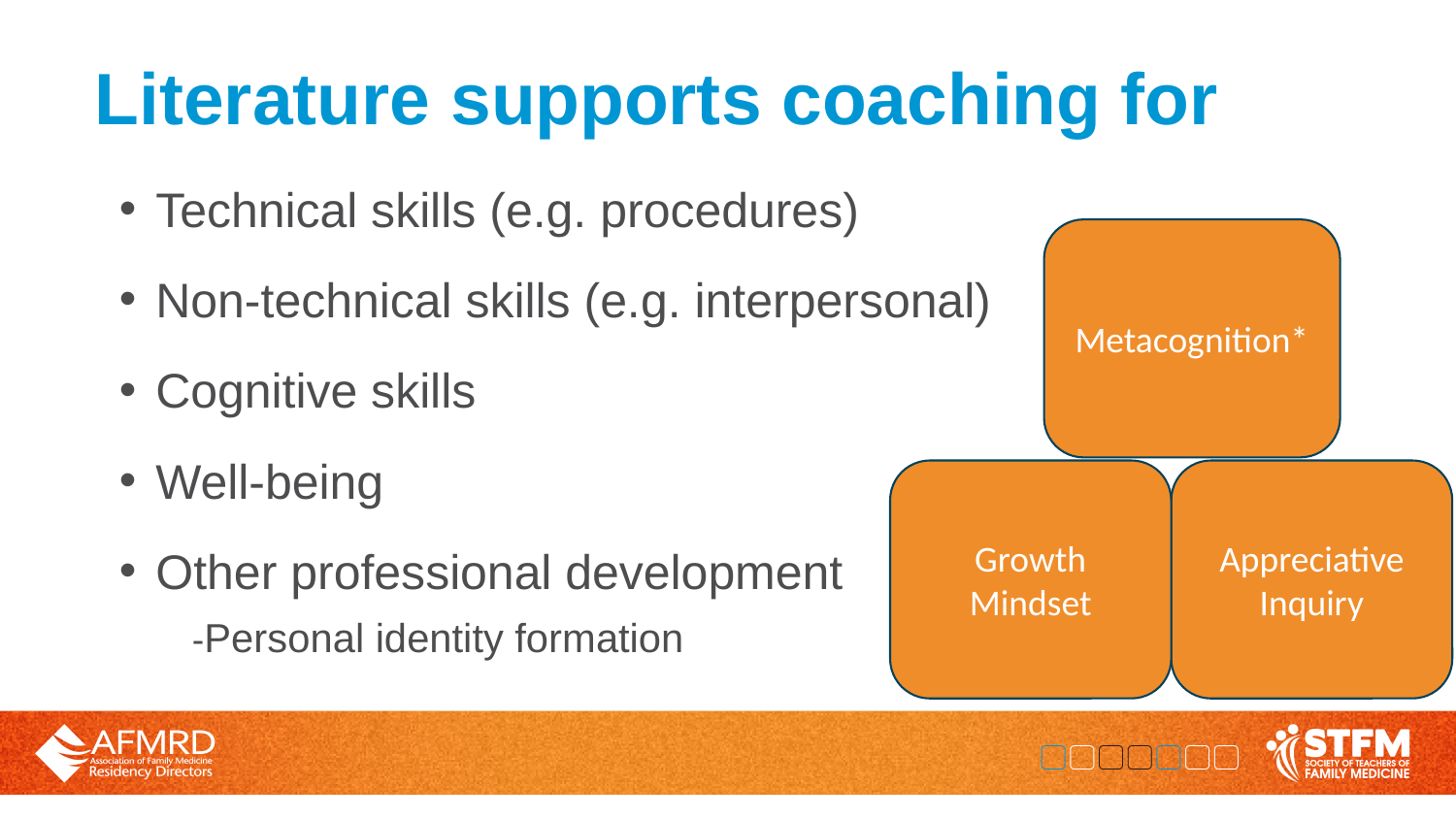

# Literature supports coaching for
Technical skills (e.g. procedures)
Non-technical skills (e.g. interpersonal)
Cognitive skills
Well-being
Other professional development
-Personal identity formation

Metacognition*
Growth Mindset
Appreciative Inquiry